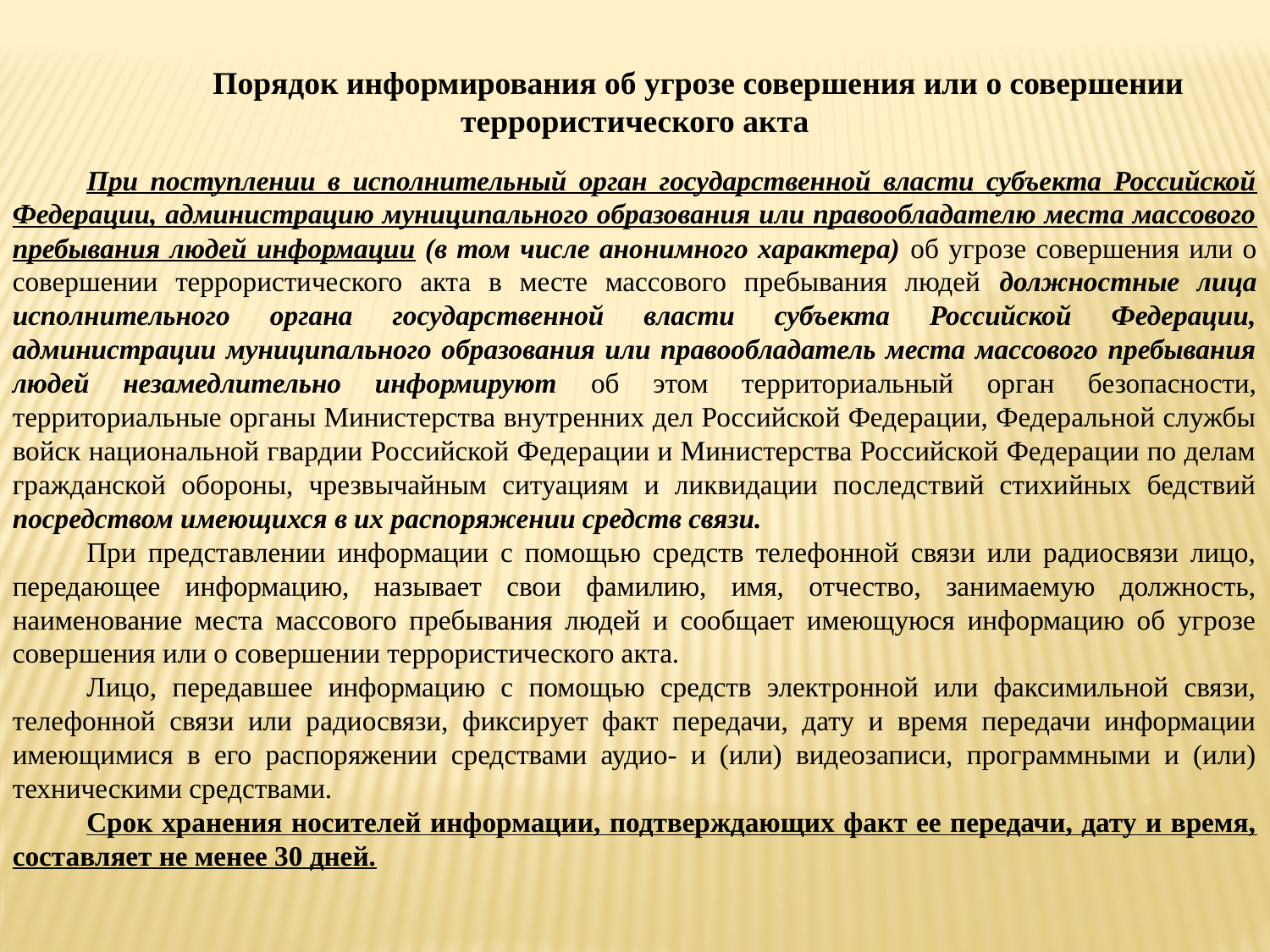

Порядок информирования об угрозе совершения или о совершении    террористического акта
При поступлении в исполнительный орган государственной власти субъекта Российской Федерации, администрацию муниципального образования или правообладателю места массового пребывания людей информации (в том числе анонимного характера) об угрозе совершения или о совершении террористического акта в месте массового пребывания людей должностные лица исполнительного органа государственной власти субъекта Российской Федерации, администрации муниципального образования или правообладатель места массового пребывания людей незамедлительно информируют об этом территориальный орган безопасности, территориальные органы Министерства внутренних дел Российской Федерации, Федеральной службы войск национальной гвардии Российской Федерации и Министерства Российской Федерации по делам гражданской обороны, чрезвычайным ситуациям и ликвидации последствий стихийных бедствий посредством имеющихся в их распоряжении средств связи.
При представлении информации с помощью средств телефонной связи или радиосвязи лицо, передающее информацию, называет свои фамилию, имя, отчество, занимаемую должность, наименование места массового пребывания людей и сообщает имеющуюся информацию об угрозе совершения или о совершении террористического акта.
Лицо, передавшее информацию с помощью средств электронной или факсимильной связи, телефонной связи или радиосвязи, фиксирует факт передачи, дату и время передачи информации имеющимися в его распоряжении средствами аудио- и (или) видеозаписи, программными и (или) техническими средствами.
Срок хранения носителей информации, подтверждающих факт ее передачи, дату и время, составляет не менее 30 дней.